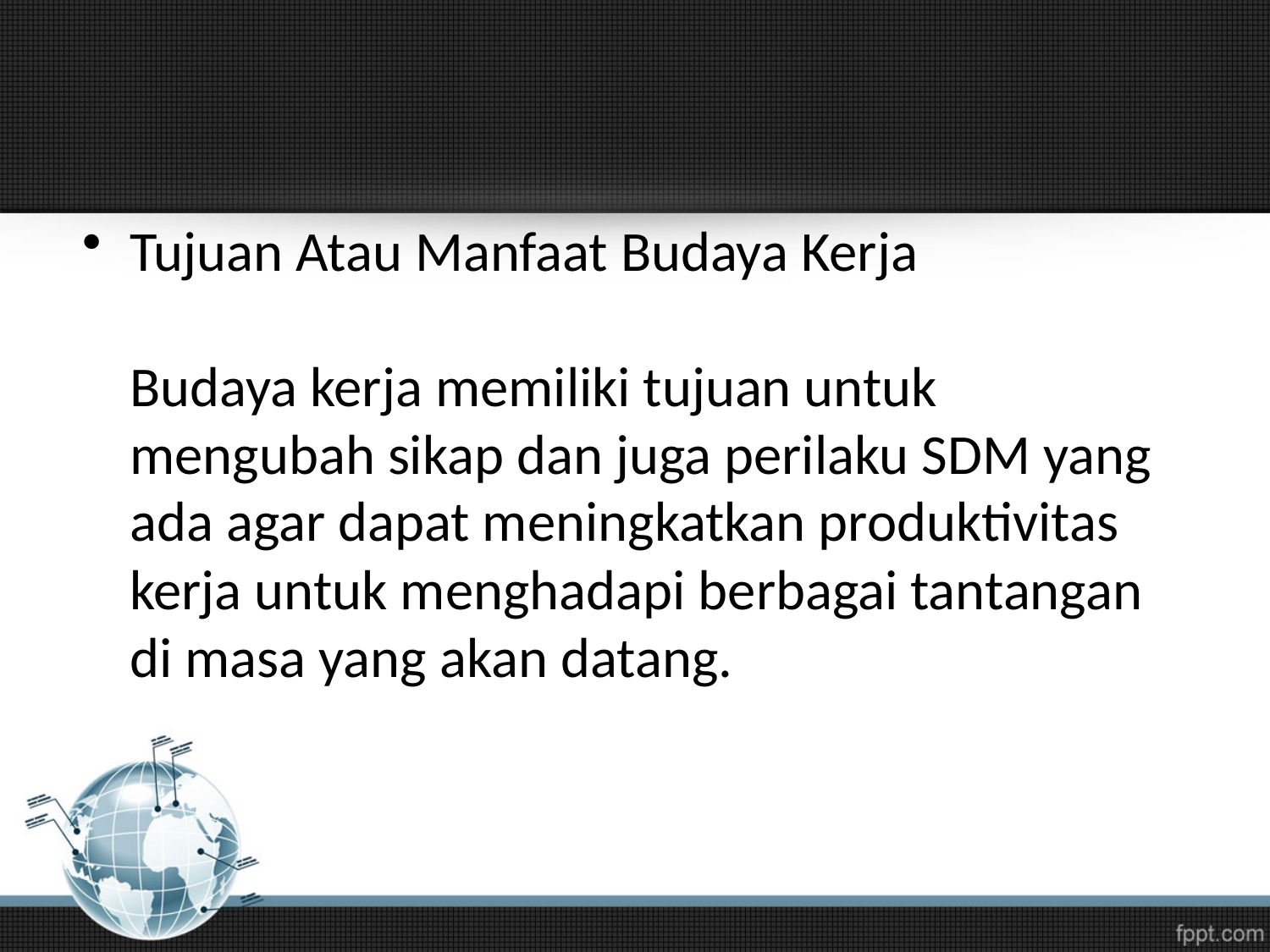

#
Tujuan Atau Manfaat Budaya Kerja
Budaya kerja memiliki tujuan untuk mengubah sikap dan juga perilaku SDM yang ada agar dapat meningkatkan produktivitas kerja untuk menghadapi berbagai tantangan di masa yang akan datang.